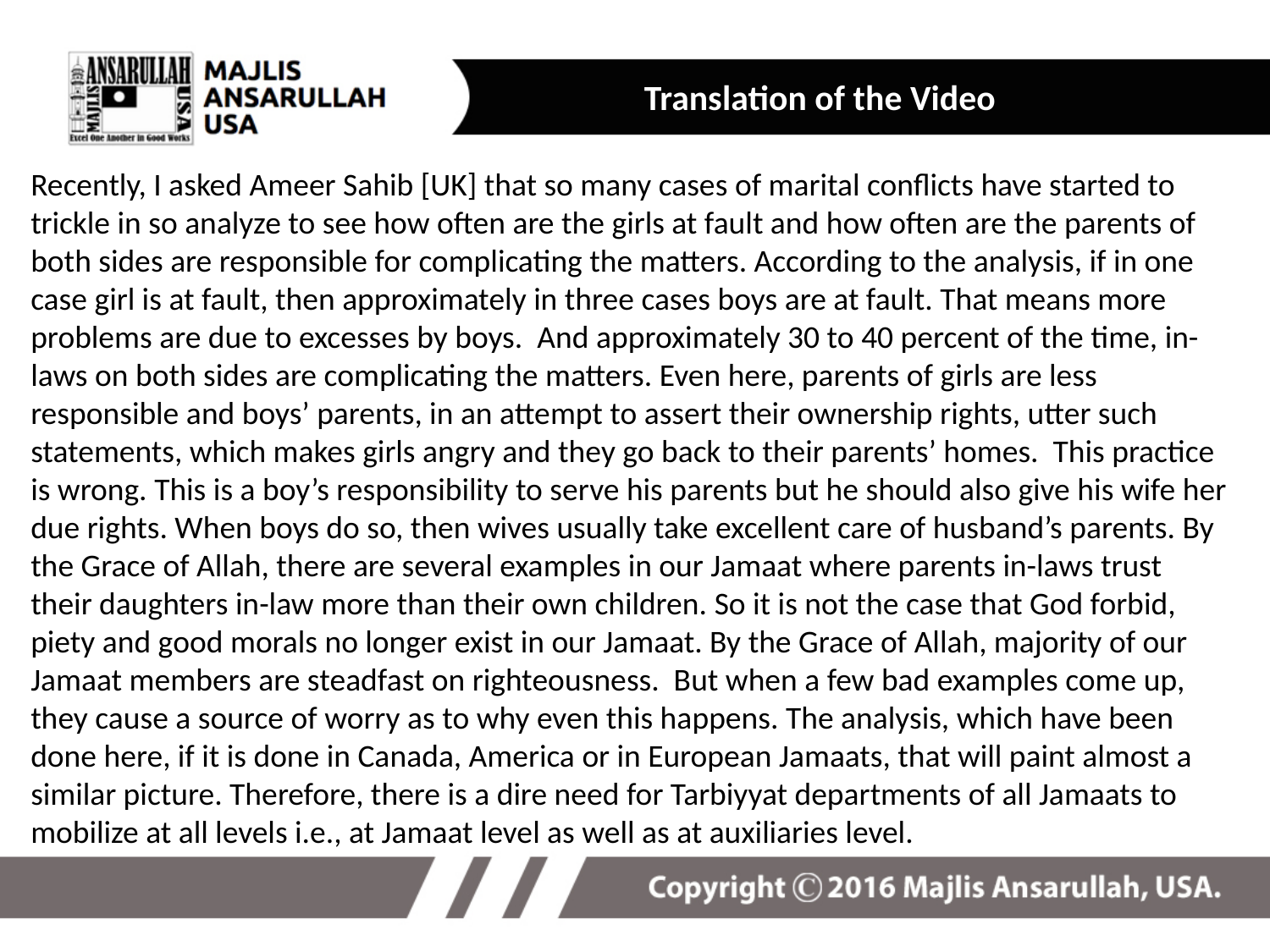

Translation of the Video
Recently, I asked Ameer Sahib [UK] that so many cases of marital conflicts have started to trickle in so analyze to see how often are the girls at fault and how often are the parents of both sides are responsible for complicating the matters. According to the analysis, if in one case girl is at fault, then approximately in three cases boys are at fault. That means more problems are due to excesses by boys.  And approximately 30 to 40 percent of the time, in-laws on both sides are complicating the matters. Even here, parents of girls are less responsible and boys’ parents, in an attempt to assert their ownership rights, utter such statements, which makes girls angry and they go back to their parents’ homes.  This practice is wrong. This is a boy’s responsibility to serve his parents but he should also give his wife her due rights. When boys do so, then wives usually take excellent care of husband’s parents. By the Grace of Allah, there are several examples in our Jamaat where parents in-laws trust their daughters in-law more than their own children. So it is not the case that God forbid, piety and good morals no longer exist in our Jamaat. By the Grace of Allah, majority of our Jamaat members are steadfast on righteousness.  But when a few bad examples come up, they cause a source of worry as to why even this happens. The analysis, which have been done here, if it is done in Canada, America or in European Jamaats, that will paint almost a similar picture. Therefore, there is a dire need for Tarbiyyat departments of all Jamaats to mobilize at all levels i.e., at Jamaat level as well as at auxiliaries level.

20